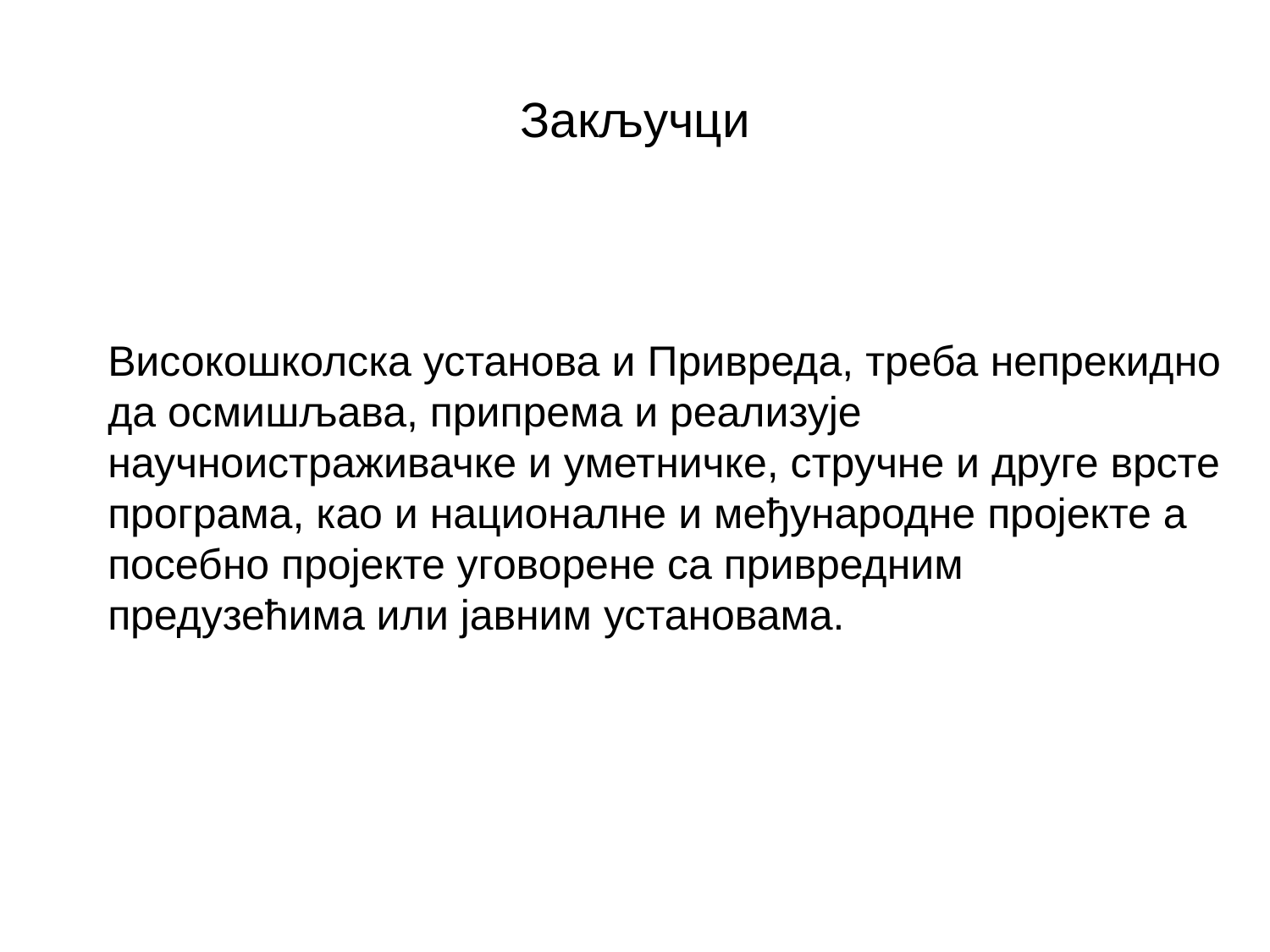

# Закључци
Високошколска установа и Привреда, треба непрекидно да осмишљава, припрема и реализује научноистраживачке и уметничке, стручне и друге врсте програма, као и националне и међународне пројекте а посебно пројекте уговорене са привредним предузећима или јавним установама.